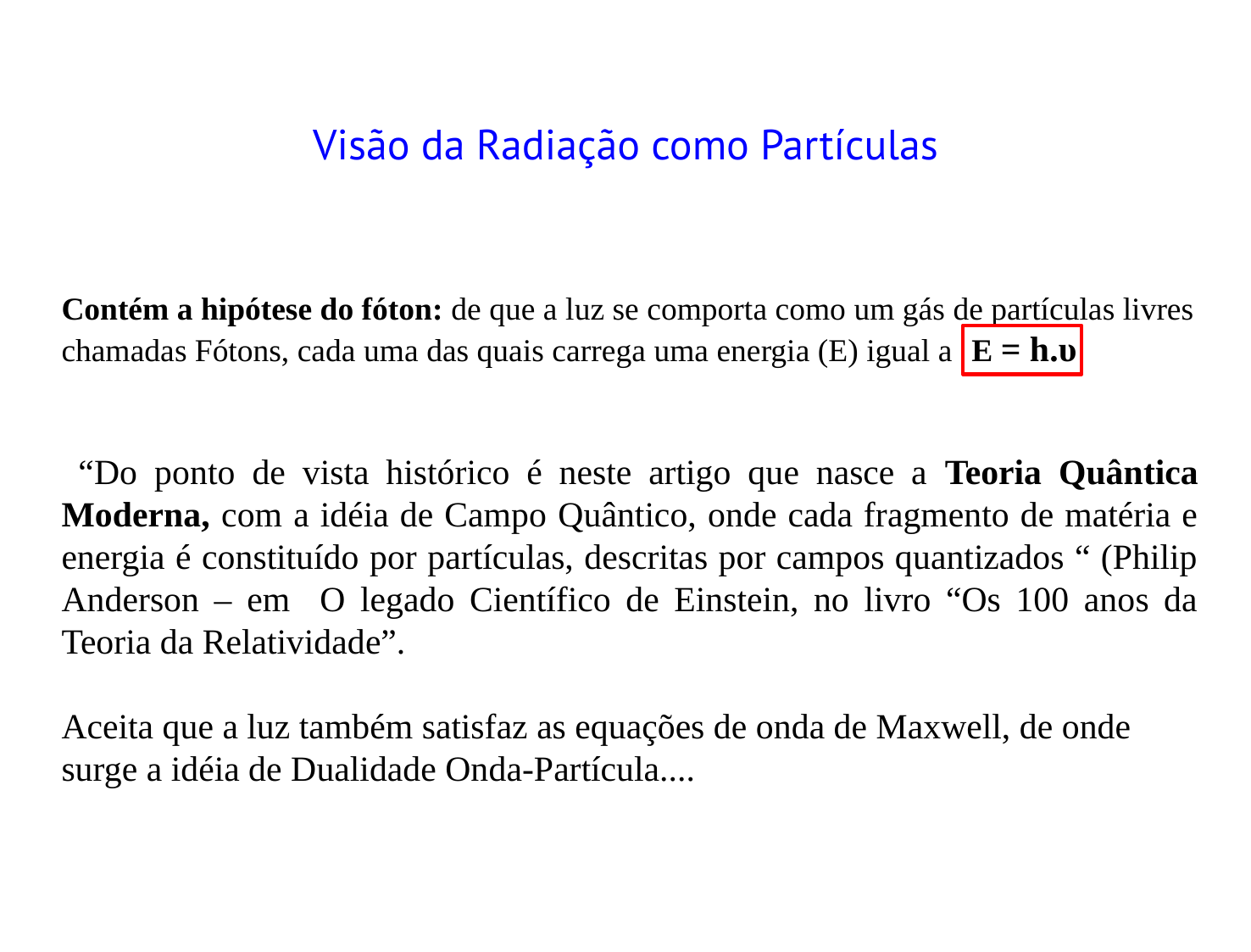

Visão da Radiação como Partículas

Contém a hipótese do fóton: de que a luz se comporta como um gás de partículas livres chamadas Fótons, cada uma das quais carrega uma energia (E) igual a  E = h.υ

 “Do ponto de vista histórico é neste artigo que nasce a Teoria Quântica Moderna, com a idéia de Campo Quântico, onde cada fragmento de matéria e energia é constituído por partículas, descritas por campos quantizados “ (Philip Anderson – em  O legado Científico de Einstein, no livro “Os 100 anos da Teoria da Relatividade”.

Aceita que a luz também satisfaz as equações de onda de Maxwell, de onde surge a idéia de Dualidade Onda-Partícula....